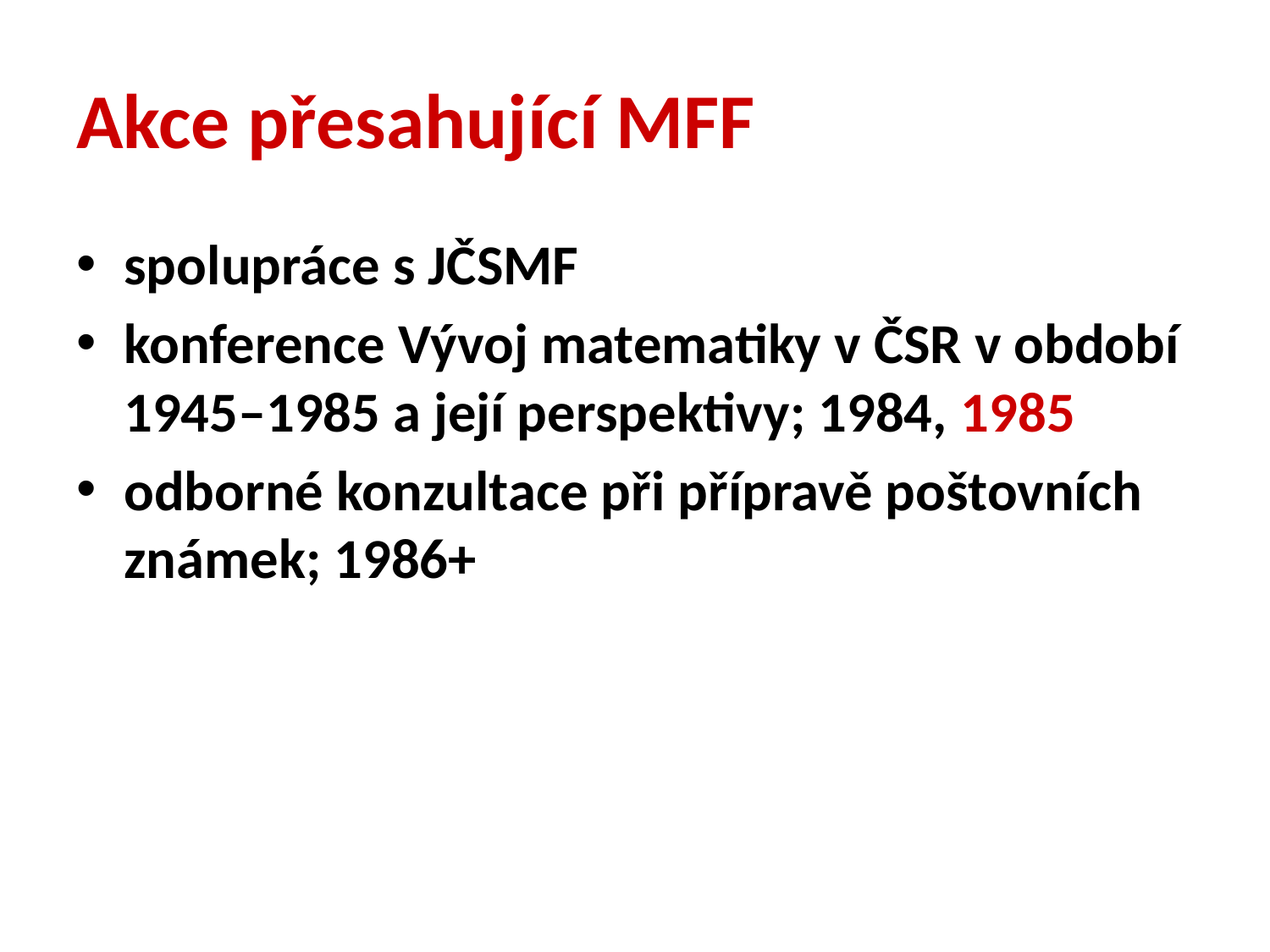

# Akce přesahující MFF
spolupráce s JČSMF
konference Vývoj matematiky v ČSR v období 1945–1985 a její perspektivy; 1984, 1985
odborné konzultace při přípravě poštovních známek; 1986+